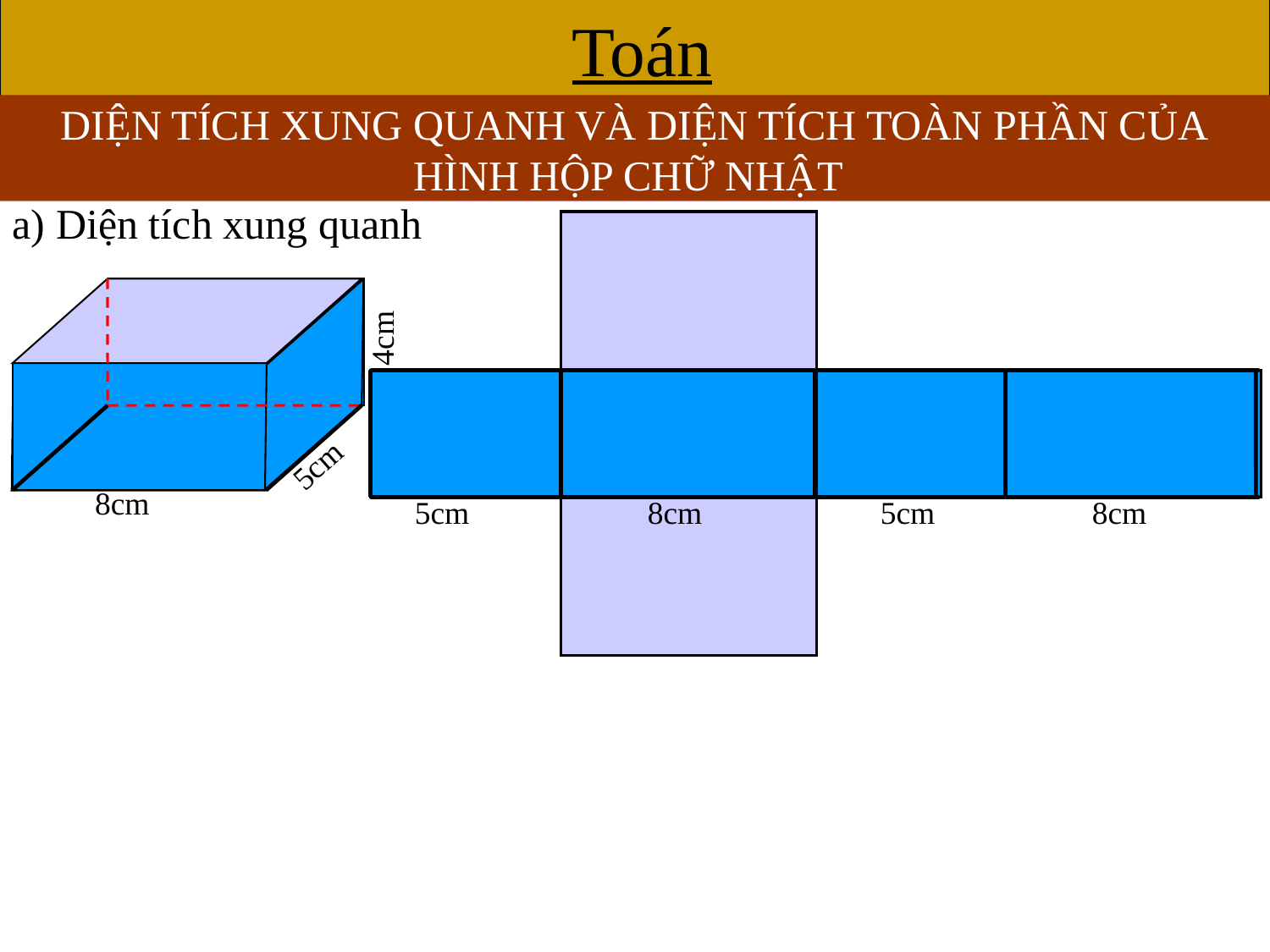

Toán
DIỆN TÍCH XUNG QUANH VÀ DIỆN TÍCH TOÀN PHẦN CỦA HÌNH HỘP CHỮ NHẬT

a) Diện tích xung quanh

4cm

5cm
8cm
5cm
8cm
5cm
8cm